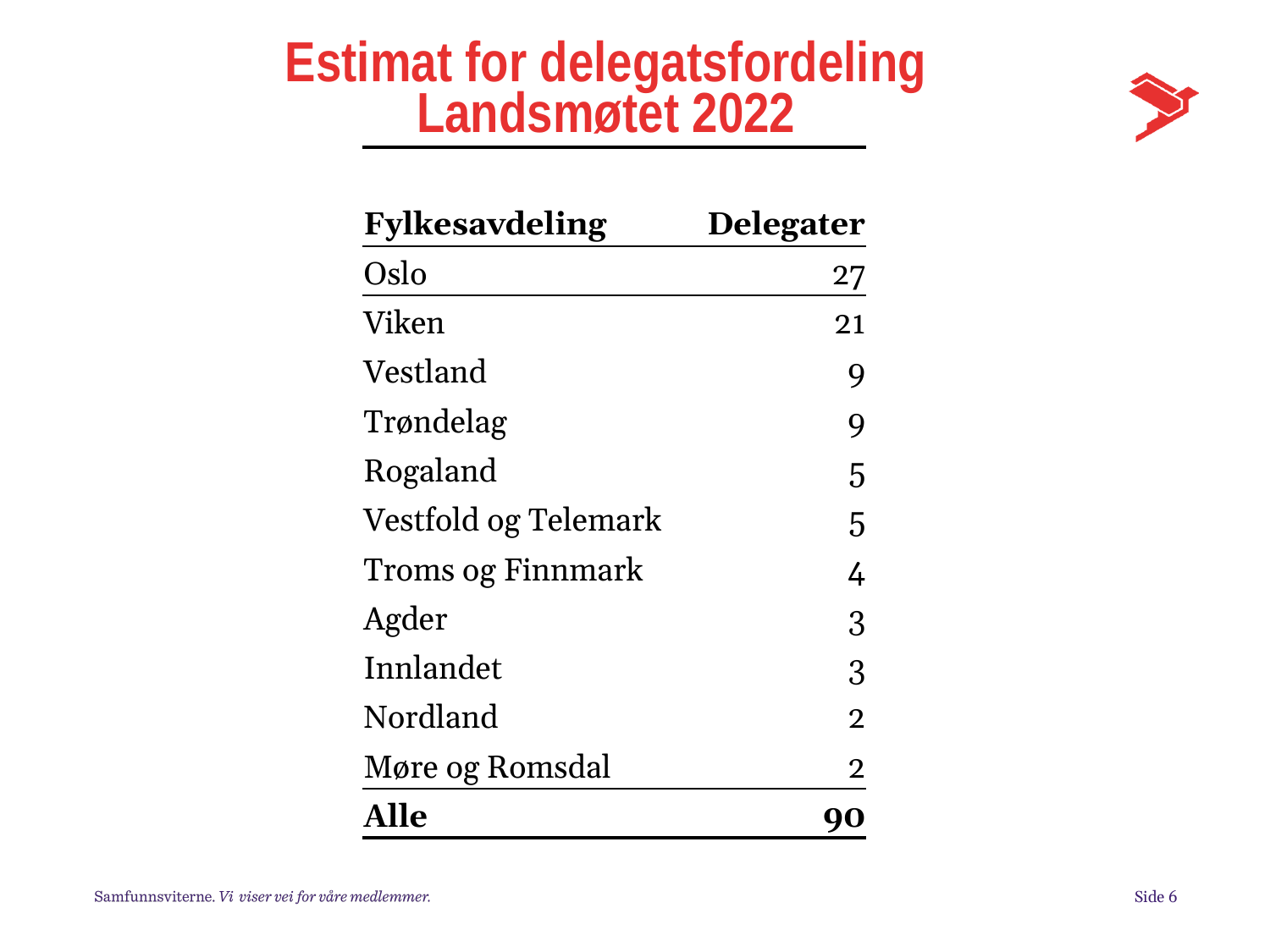

# Estimat for delegatsfordeling Landsmøtet 2022
| Fylkesavdeling | Delegater |
| --- | --- |
| Oslo | 27 |
| Viken | 21 |
| Vestland | 9 |
| Trøndelag | 9 |
| Rogaland | 5 |
| Vestfold og Telemark | 5 |
| Troms og Finnmark | 4 |
| Agder | 3 |
| Innlandet | 3 |
| Nordland | 2 |
| Møre og Romsdal | 2 |
| Alle | 90 |
Side 6